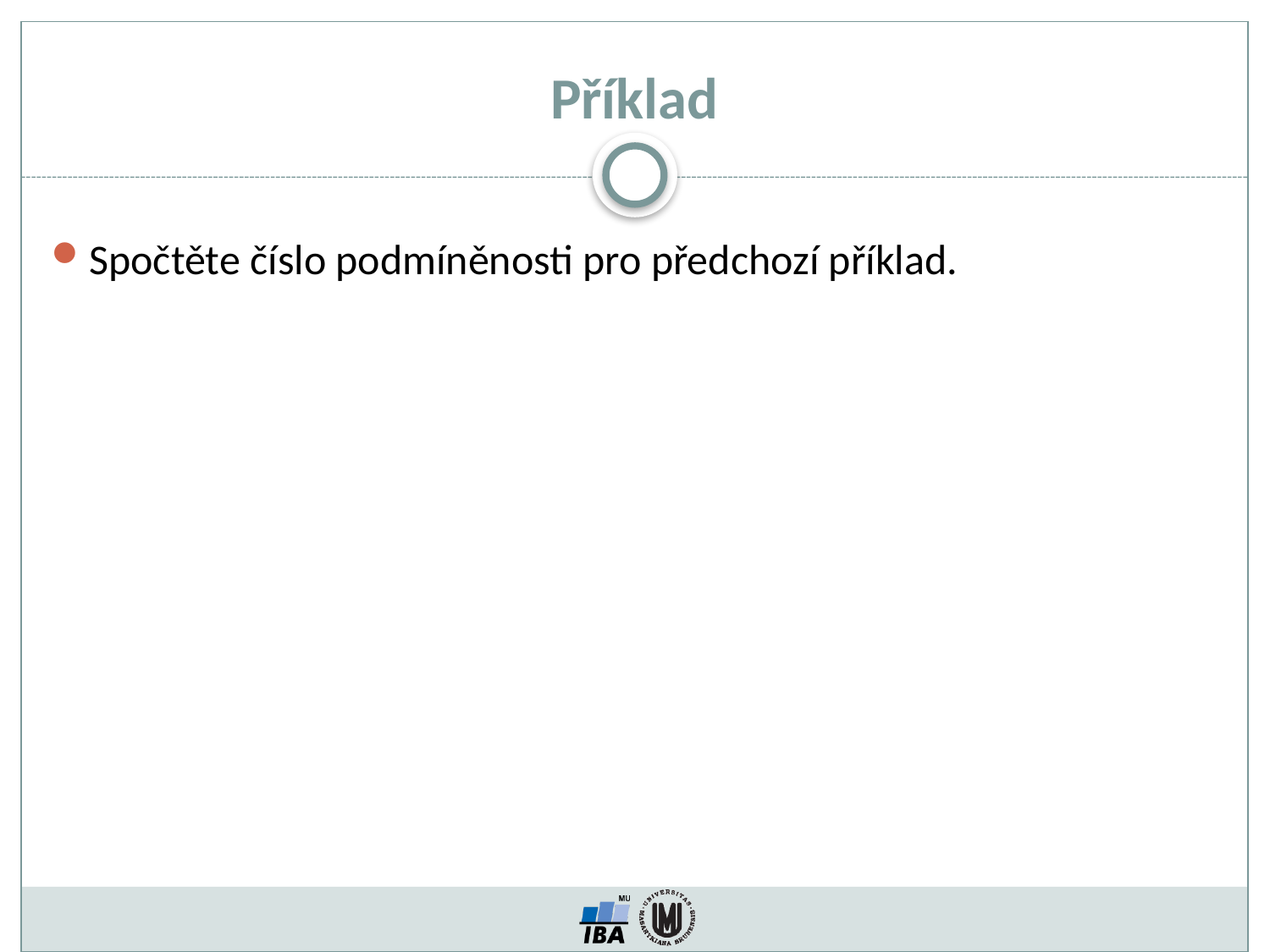

Příklad
Spočtěte číslo podmíněnosti pro předchozí příklad.